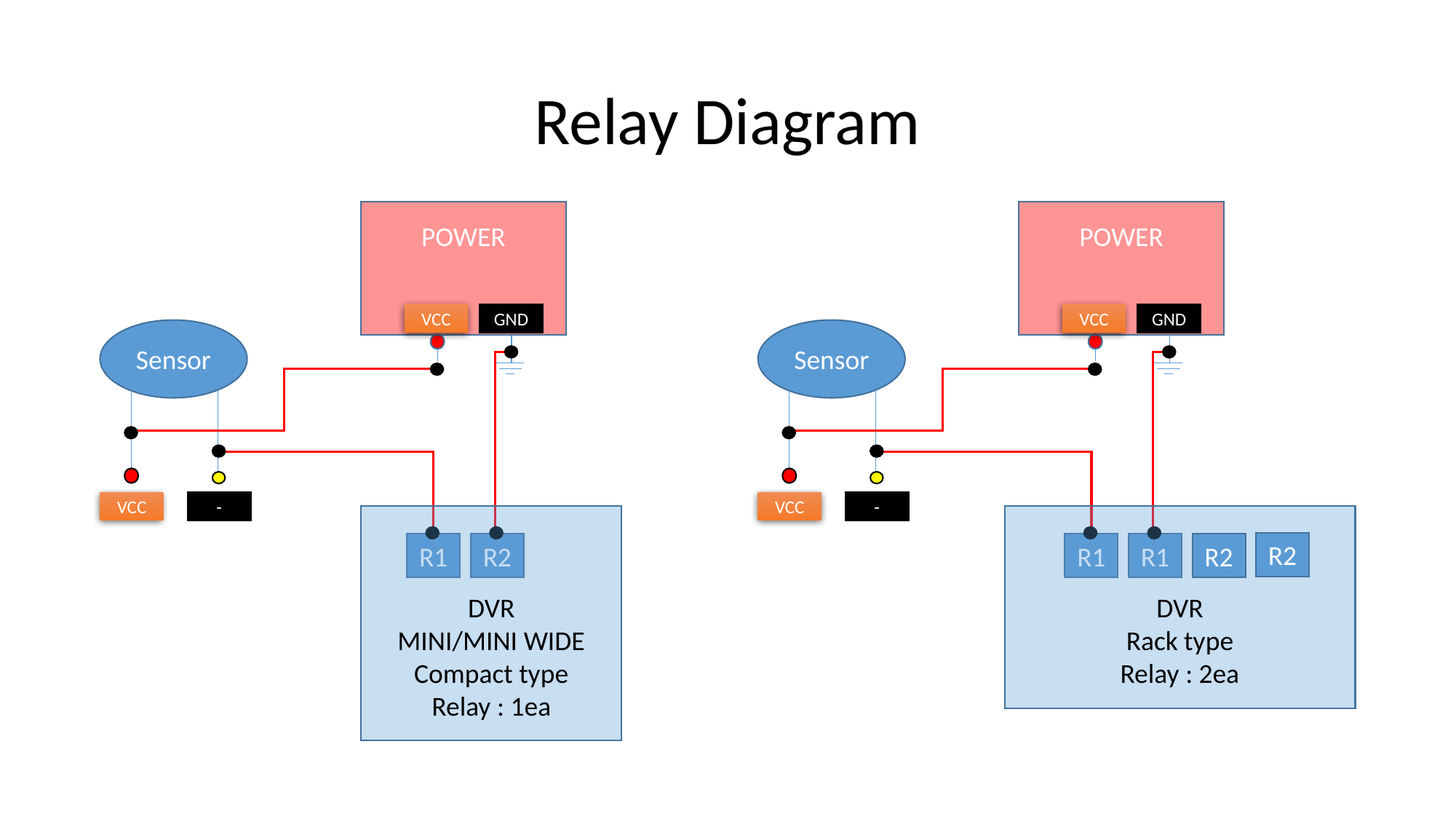

# Relay Diagram
POWER

POWER

VCC
GND
VCC
GND
Sensor
Sensor

VCC
-
VCC
-

DVR
MINI/MINI WIDE
Compact type
Relay : 1ea

DVR
Rack type
Relay : 2ea

R2
R1
R2
R1
R1
R2